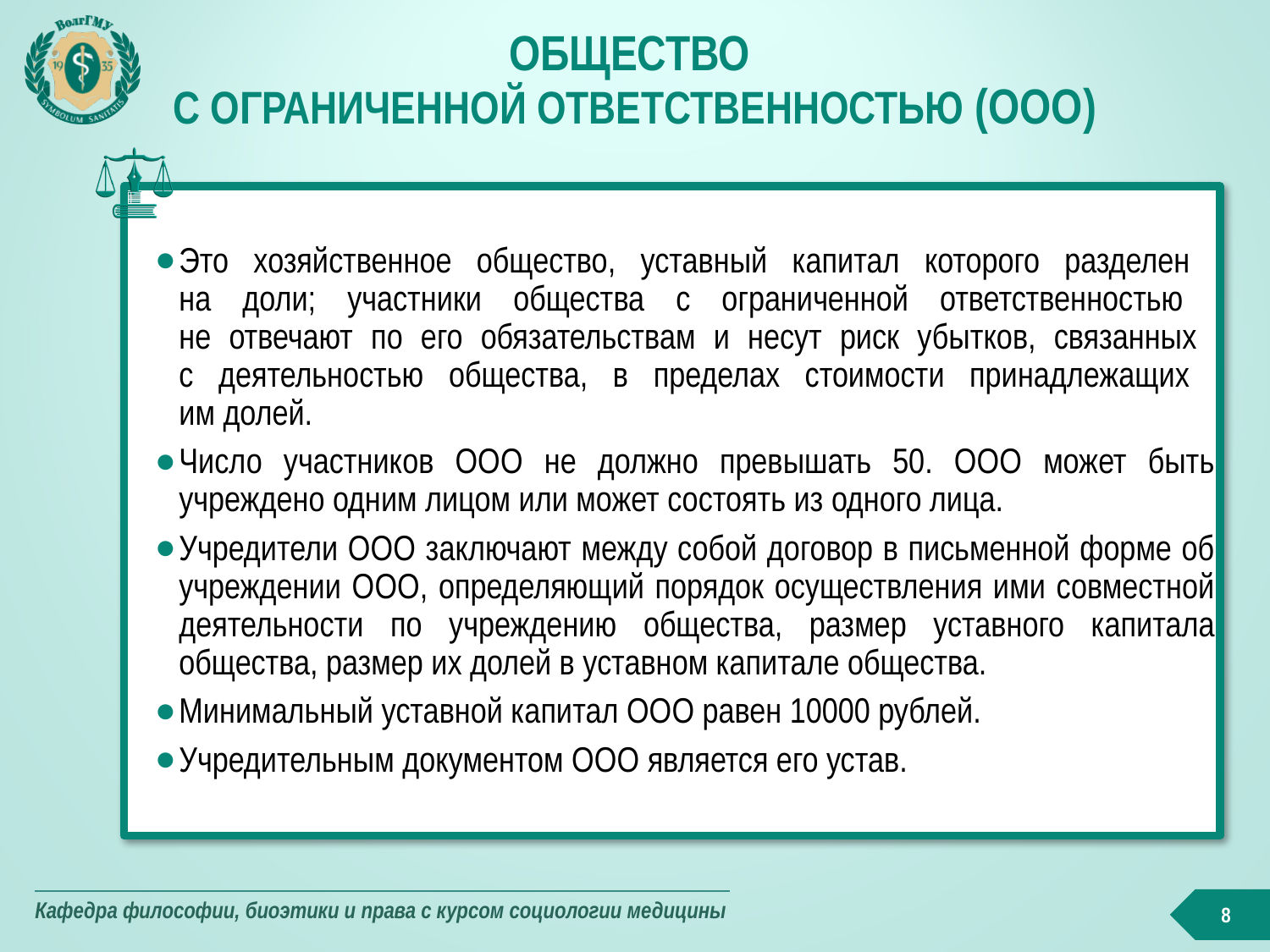

# Общество с ограниченной ответственностью (ООО)

Это хозяйственное общество, уставный капитал которого разделен
на доли; участники общества с ограниченной ответственностью
не отвечают по его обязательствам и несут риск убытков, связанных
с деятельностью общества, в пределах стоимости принадлежащих
им долей.
Число участников ООО не должно превышать 50. ООО может быть учреждено одним лицом или может состоять из одного лица.
Учредители ООО заключают между собой договор в письменной форме об учреждении ООО, определяющий порядок осуществления ими совместной деятельности по учреждению общества, размер уставного капитала общества, размер их долей в уставном капитале общества.
Минимальный уставной капитал ООО равен 10000 рублей.
Учредительным документом ООО является его устав.
8